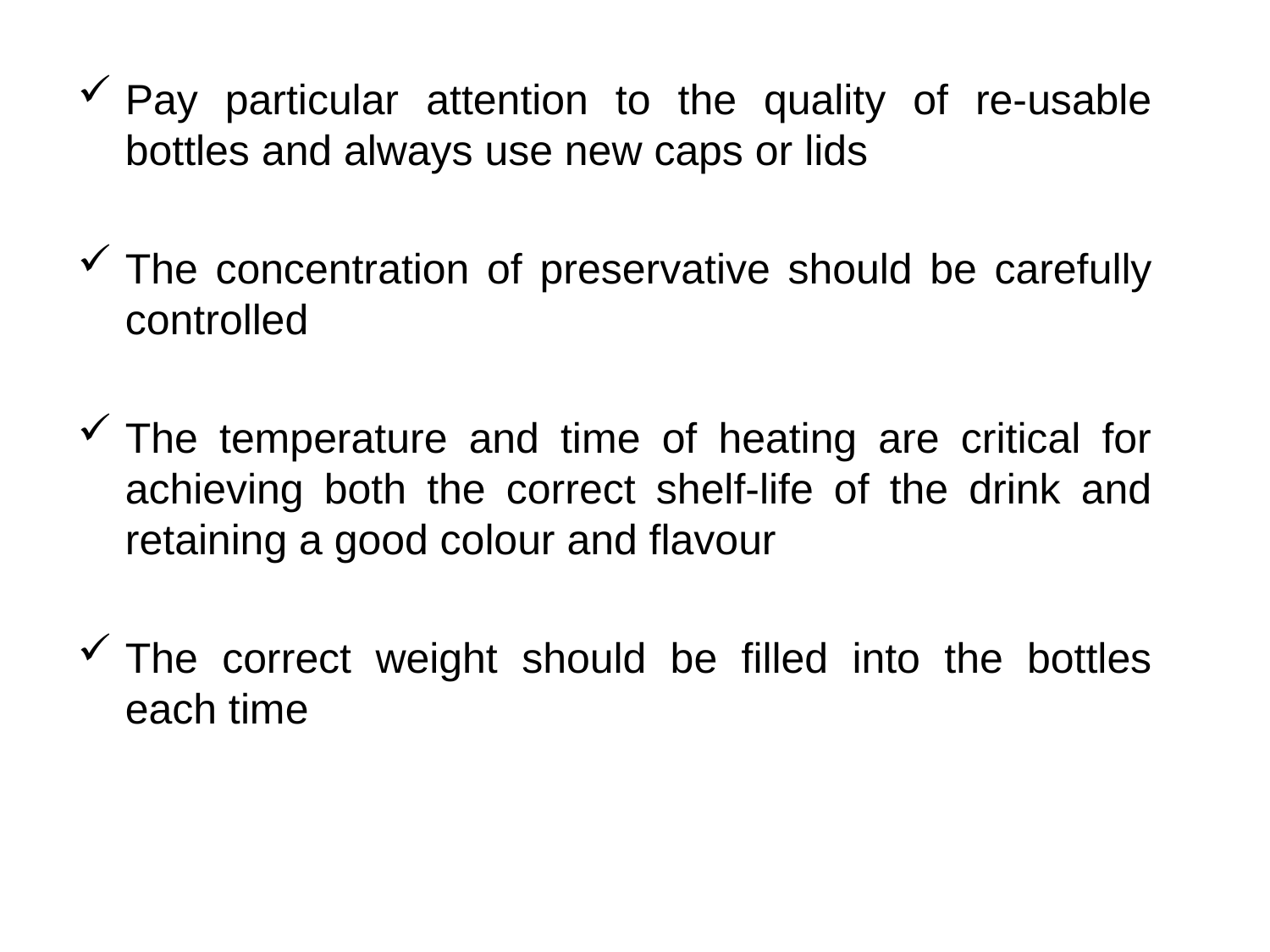

Pay particular attention to the quality of re-usable bottles and always use new caps or lids

The concentration of preservative should be carefully controlled

The temperature and time of heating are critical for achieving both the correct shelf-life of the drink and retaining a good colour and flavour

The correct weight should be filled into the bottles each time